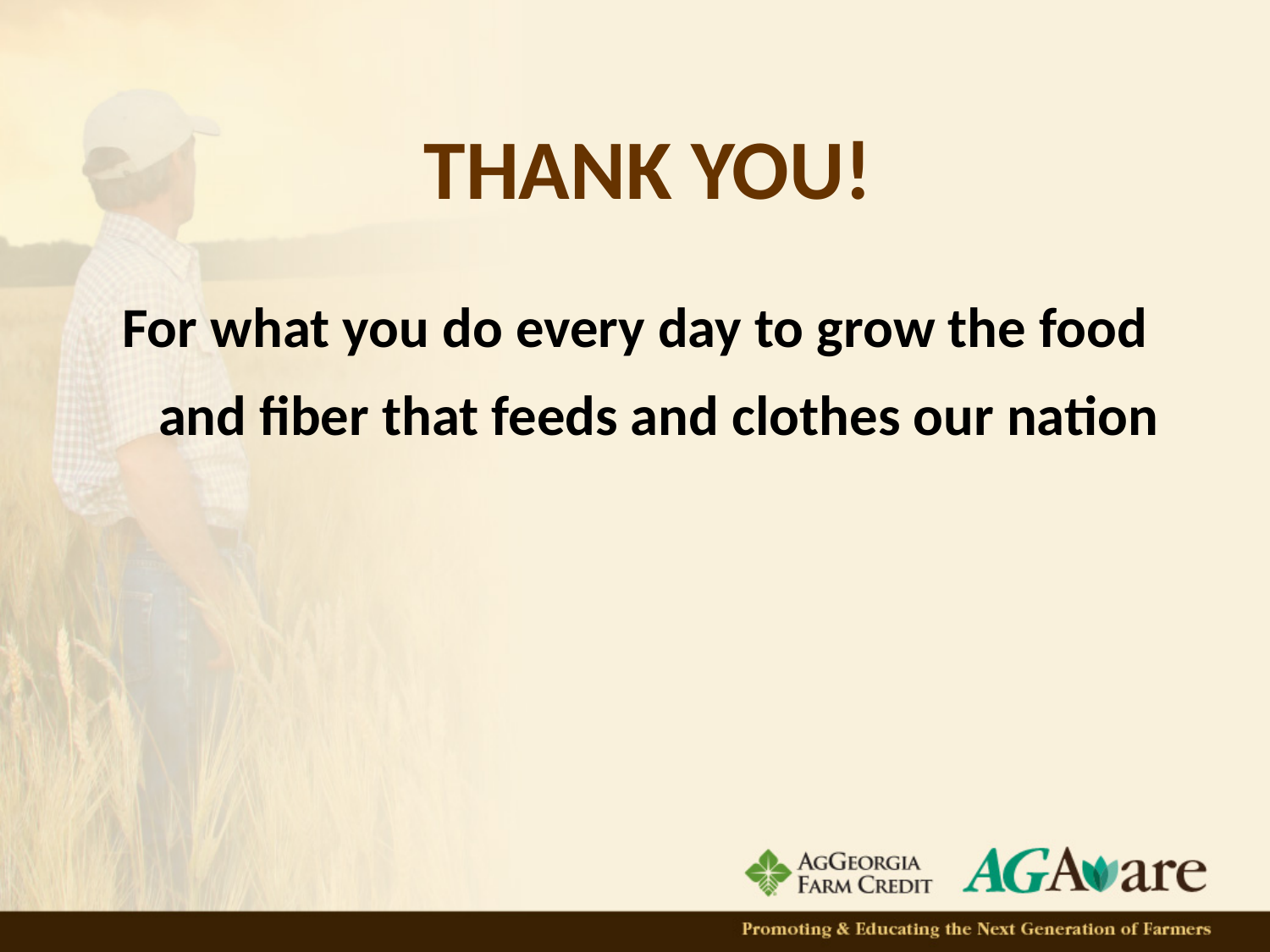

THANK YOU!
For what you do every day to grow the food and fiber that feeds and clothes our nation